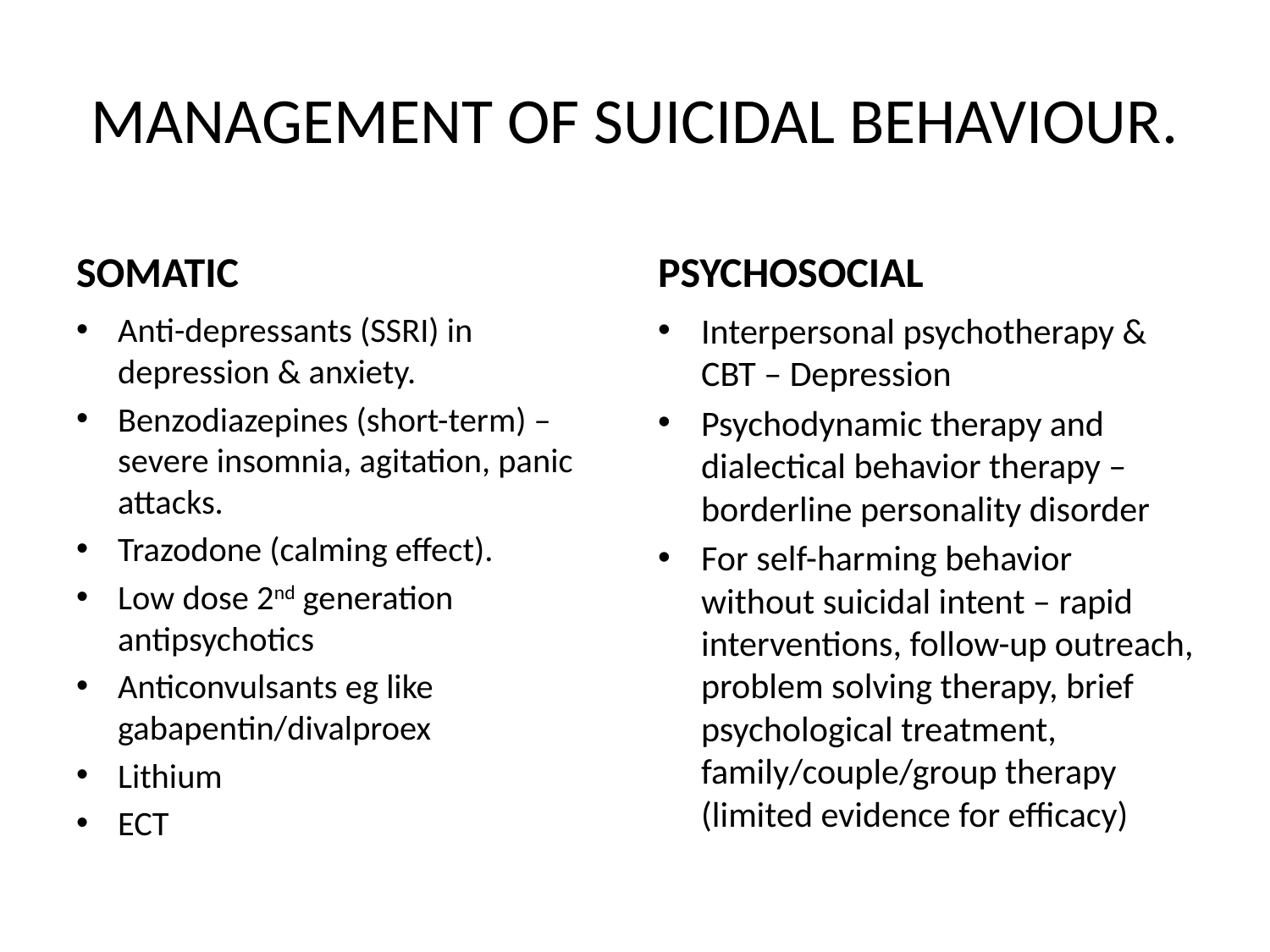

# MANAGEMENT OF SUICIDAL BEHAVIOUR.
SOMATIC
PSYCHOSOCIAL
Anti-depressants (SSRI) in depression & anxiety.
Benzodiazepines (short-term) – severe insomnia, agitation, panic attacks.
Trazodone (calming effect).
Low dose 2nd generation antipsychotics
Anticonvulsants eg like gabapentin/divalproex
Lithium
ECT
Interpersonal psychotherapy & CBT – Depression
Psychodynamic therapy and dialectical behavior therapy – borderline personality disorder
For self-harming behavior without suicidal intent – rapid interventions, follow-up outreach, problem solving therapy, brief psychological treatment, family/couple/group therapy (limited evidence for efficacy)